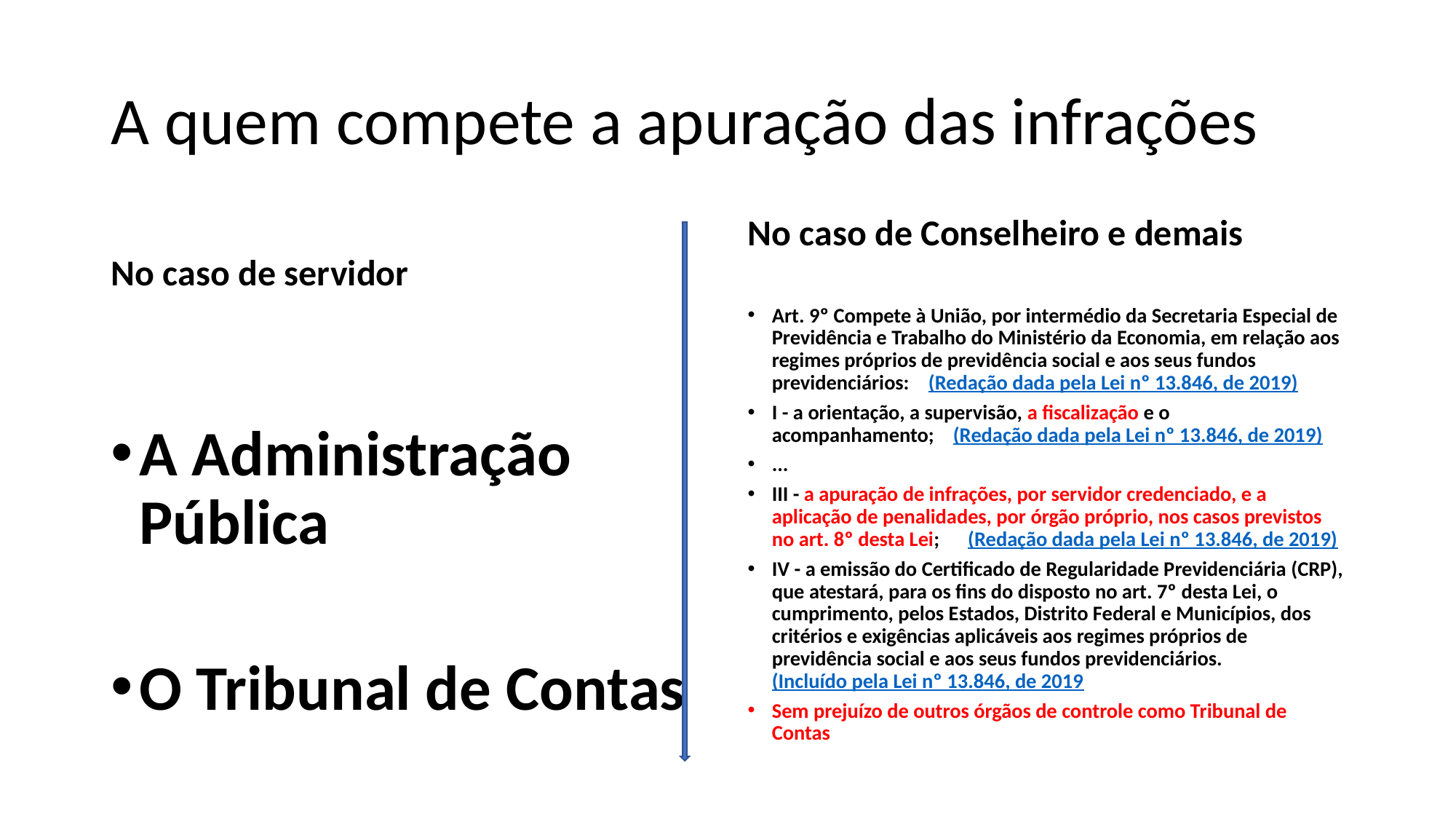

# A quem compete a apuração das infrações
No caso de servidor
No caso de Conselheiro e demais

A Administração Pública

O Tribunal de Contas
Art. 9º Compete à União, por intermédio da Secretaria Especial de Previdência e Trabalho do Ministério da Economia, em relação aos regimes próprios de previdência social e aos seus fundos previdenciários:    (Redação dada pela Lei nº 13.846, de 2019)
I - a orientação, a supervisão, a fiscalização e o acompanhamento;    (Redação dada pela Lei nº 13.846, de 2019)
...
III - a apuração de infrações, por servidor credenciado, e a aplicação de penalidades, por órgão próprio, nos casos previstos no art. 8º desta Lei;      (Redação dada pela Lei nº 13.846, de 2019)
IV - a emissão do Certificado de Regularidade Previdenciária (CRP), que atestará, para os fins do disposto no art. 7º desta Lei, o cumprimento, pelos Estados, Distrito Federal e Municípios, dos critérios e exigências aplicáveis aos regimes próprios de previdência social e aos seus fundos previdenciários.     (Incluído pela Lei nº 13.846, de 2019
Sem prejuízo de outros órgãos de controle como Tribunal de Contas